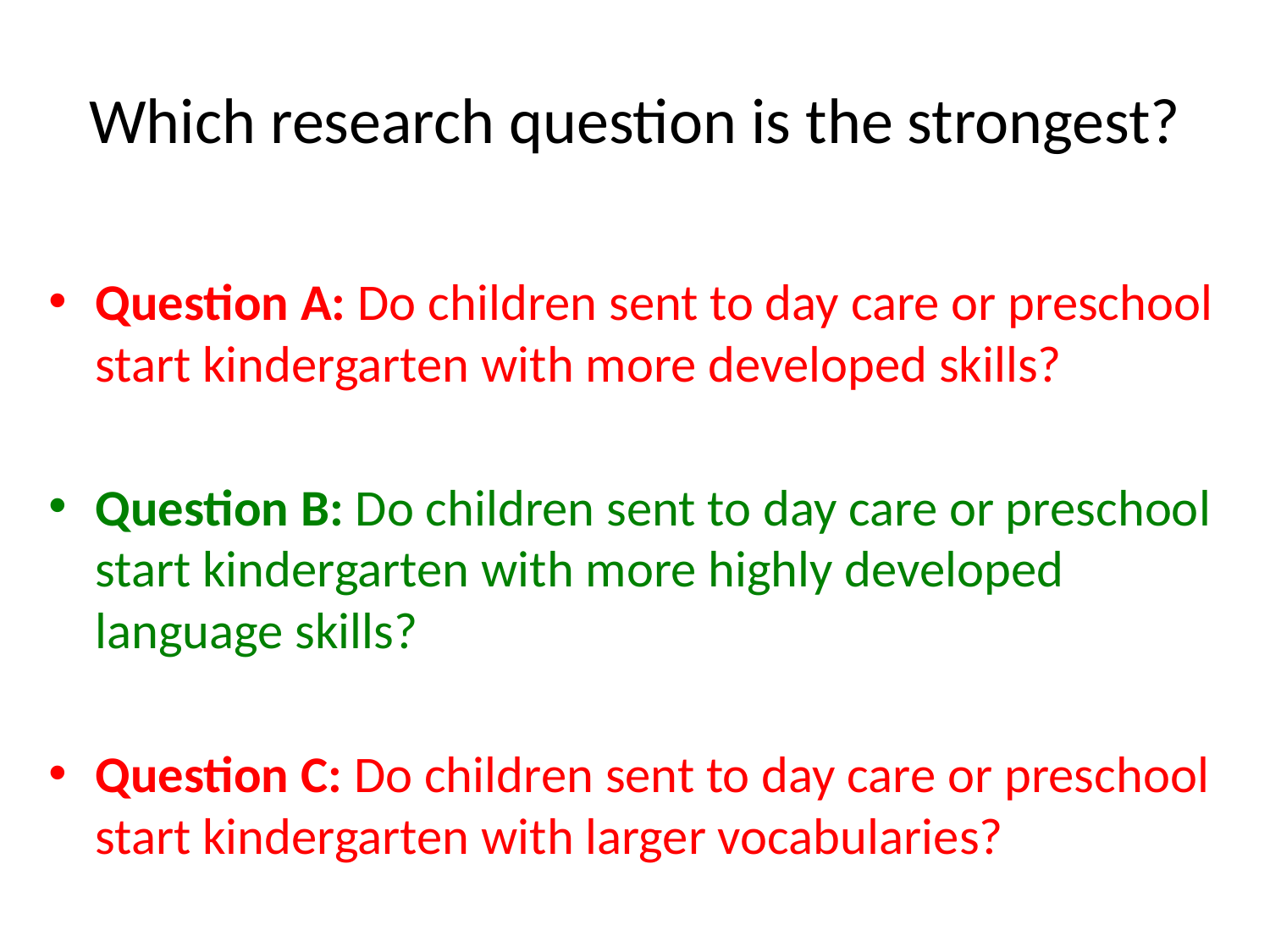

# Which research question is the strongest?
Question A: Do children sent to day care or preschool start kindergarten with more developed skills?

Question B: Do children sent to day care or preschool start kindergarten with more highly developed language skills?

Question C: Do children sent to day care or preschool start kindergarten with larger vocabularies?